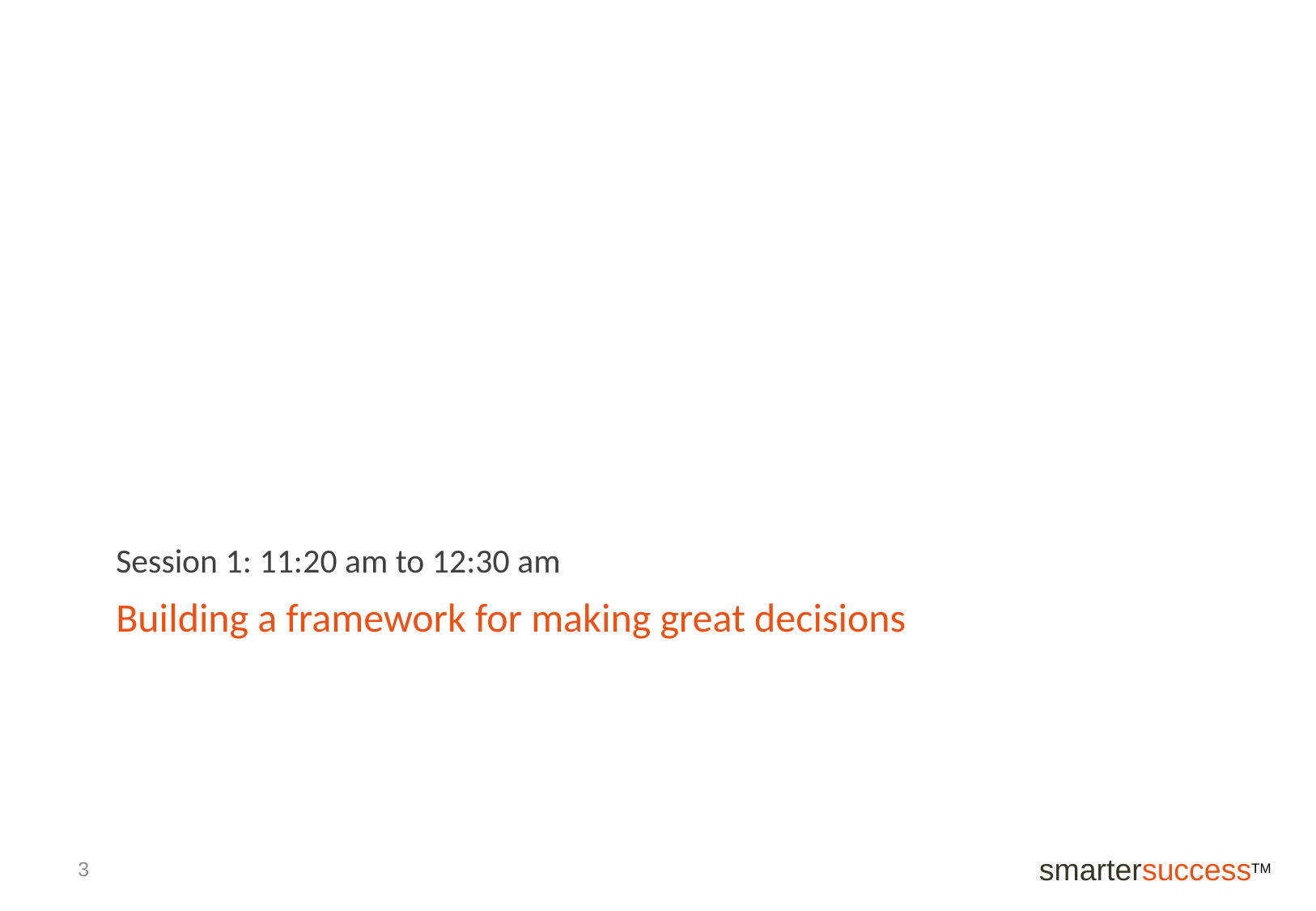

Session 1: 11:20 am to 12:30 am
# Building a framework for making great decisions
3